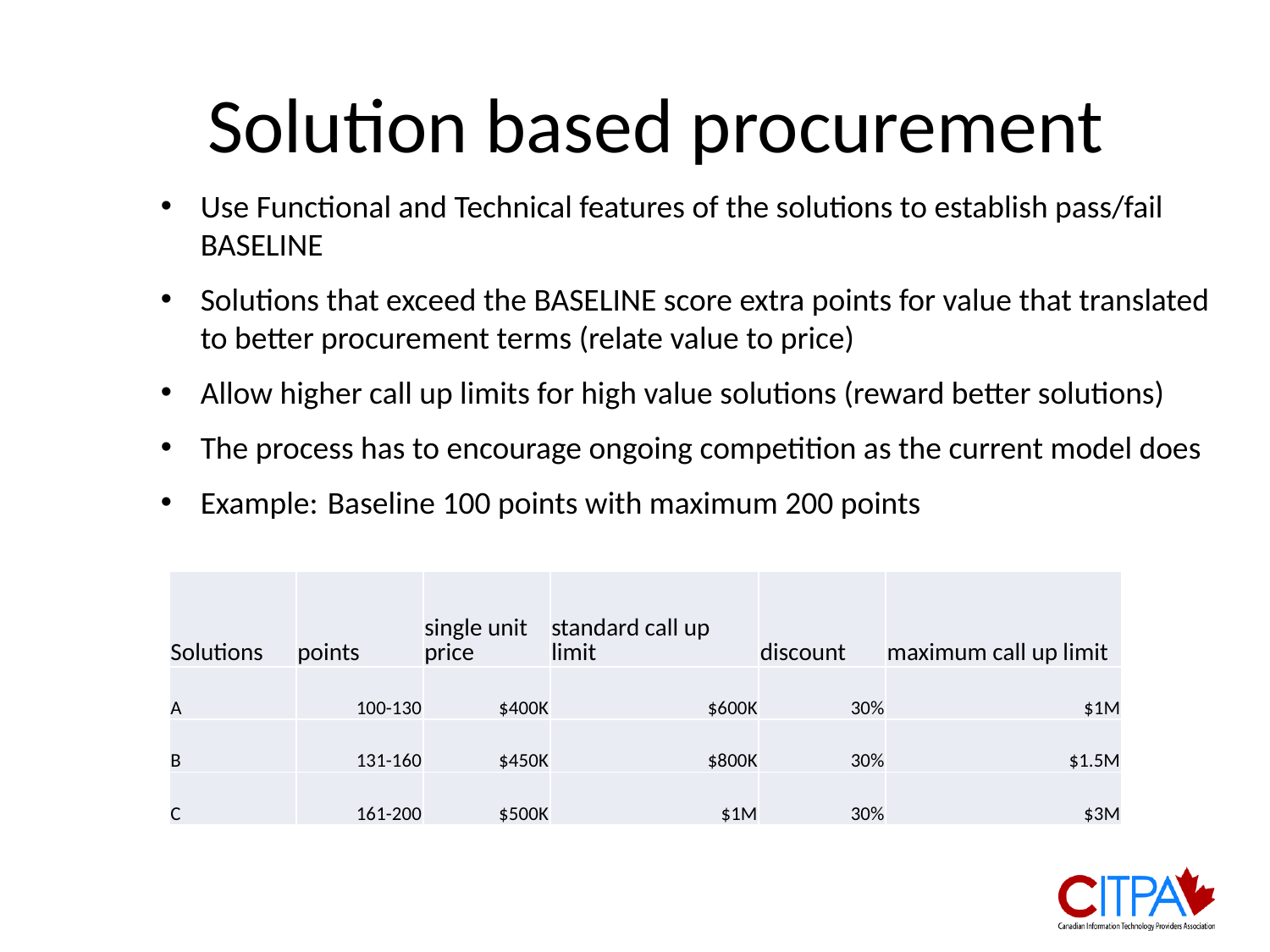

# Solution based procurement
Use Functional and Technical features of the solutions to establish pass/fail BASELINE
Solutions that exceed the BASELINE score extra points for value that translated to better procurement terms (relate value to price)
Allow higher call up limits for high value solutions (reward better solutions)
The process has to encourage ongoing competition as the current model does
Example:	Baseline 100 points with maximum 200 points

| Solutions | points | single unit price | standard call up limit | discount | maximum call up limit |
| --- | --- | --- | --- | --- | --- |
| A | 100-130 | $400K | $600K | 30% | $1M |
| B | 131-160 | $450K | $800K | 30% | $1.5M |
| C | 161-200 | $500K | $1M | 30% | $3M |